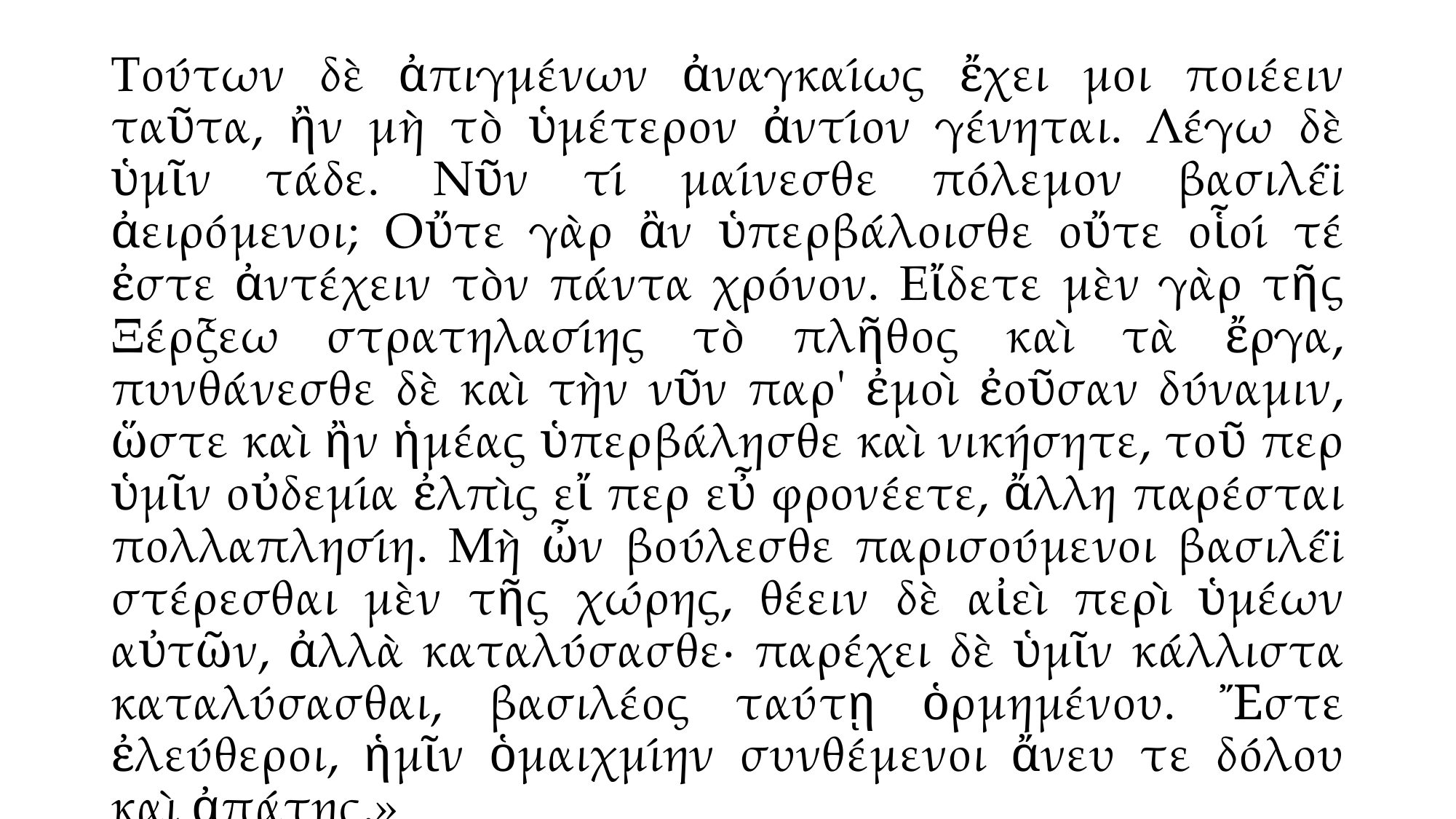

Τούτων δὲ ἀπιγμένων ἀναγκαίως ἔχει μοι ποιέειν ταῦτα, ἢν μὴ τὸ ὑμέτερον ἀντίον γένηται. Λέγω δὲ ὑμῖν τάδε. Νῦν τί μαίνεσθε πόλεμον βασιλέϊ ἀειρόμενοι; Οὔτε γὰρ ἂν ὑπερβάλοισθε οὔτε οἷοί τέ ἐστε ἀντέχειν τὸν πάντα χρόνον. Εἴδετε μὲν γὰρ τῆς Ξέρξεω στρατηλασίης τὸ πλῆθος καὶ τὰ ἔργα, πυνθάνεσθε δὲ καὶ τὴν νῦν παρ' ἐμοὶ ἐοῦσαν δύναμιν, ὥστε καὶ ἢν ἡμέας ὑπερβάλησθε καὶ νικήσητε, τοῦ περ ὑμῖν οὐδεμία ἐλπὶς εἴ περ εὖ φρονέετε, ἄλλη παρέσται πολλαπλησίη. Μὴ ὦν βούλεσθε παρισούμενοι βασιλέϊ στέρεσθαι μὲν τῆς χώρης, θέειν δὲ αἰεὶ περὶ ὑμέων αὐτῶν, ἀλλὰ καταλύσασθε· παρέχει δὲ ὑμῖν κάλλιστα καταλύσασθαι, βασιλέος ταύτῃ ὁρμημένου. Ἔστε ἐλεύθεροι, ἡμῖν ὁμαιχμίην συνθέμενοι ἄνευ τε δόλου καὶ ἀπάτης.»
#